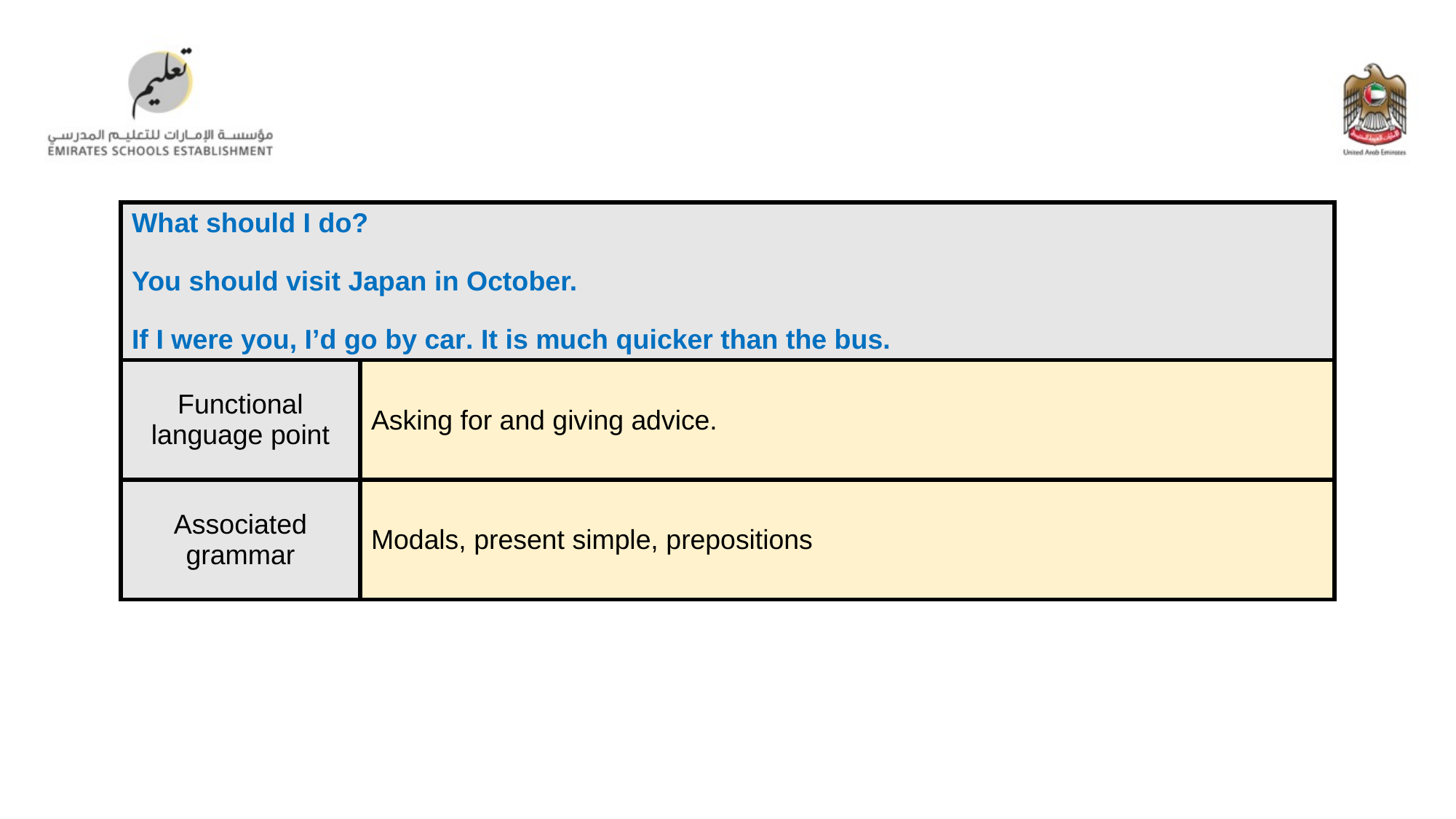

| What should I do? You should visit Japan in October. If I were you, I’d go by car. It is much quicker than the bus. |  |
| --- | --- |
| Functional language point | Asking for and giving advice. |
| Associated grammar | Modals, present simple, prepositions |